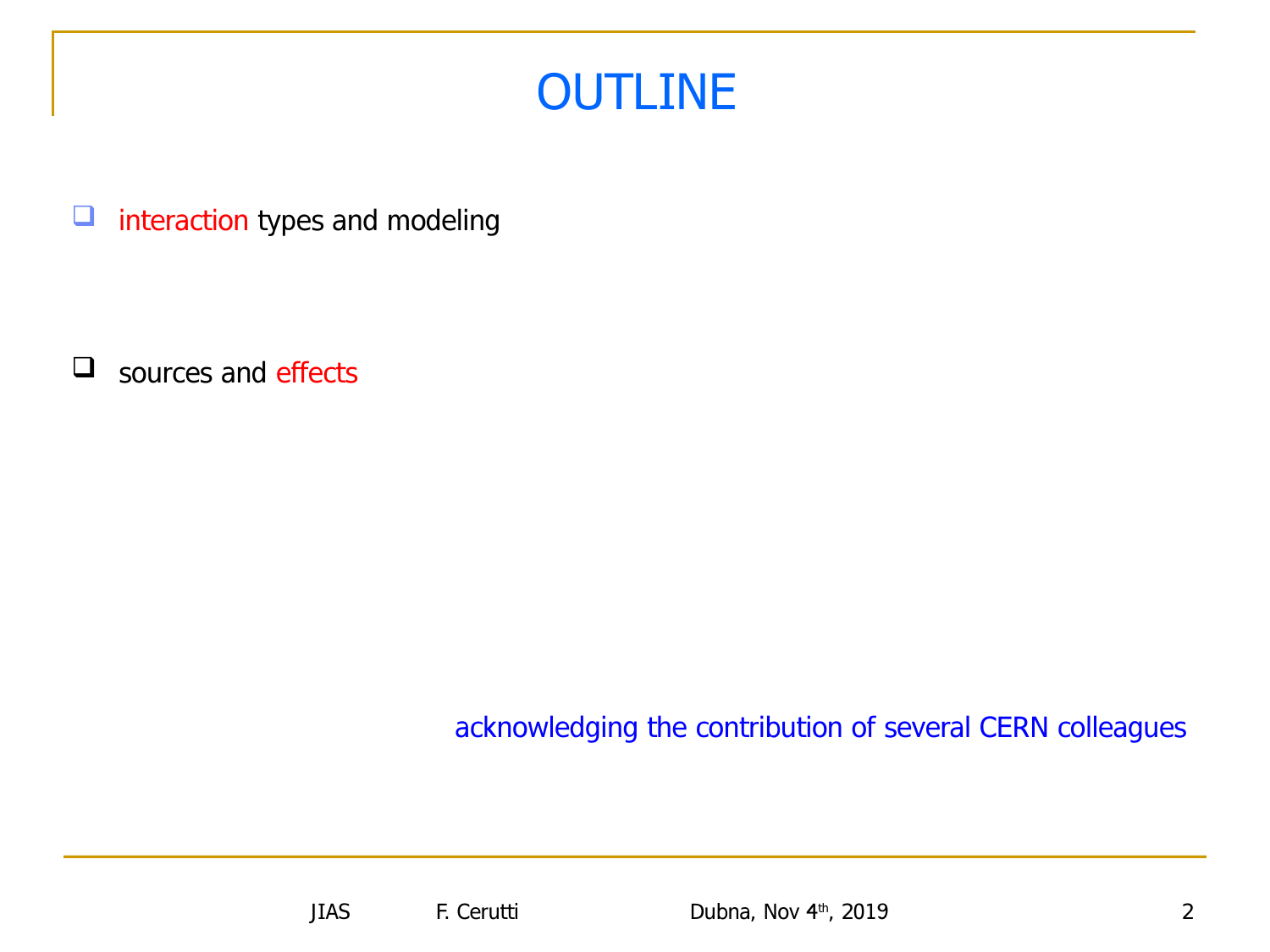

OUTLINE
interaction types and modeling

sources and effects

acknowledging the contribution of several CERN colleagues
2